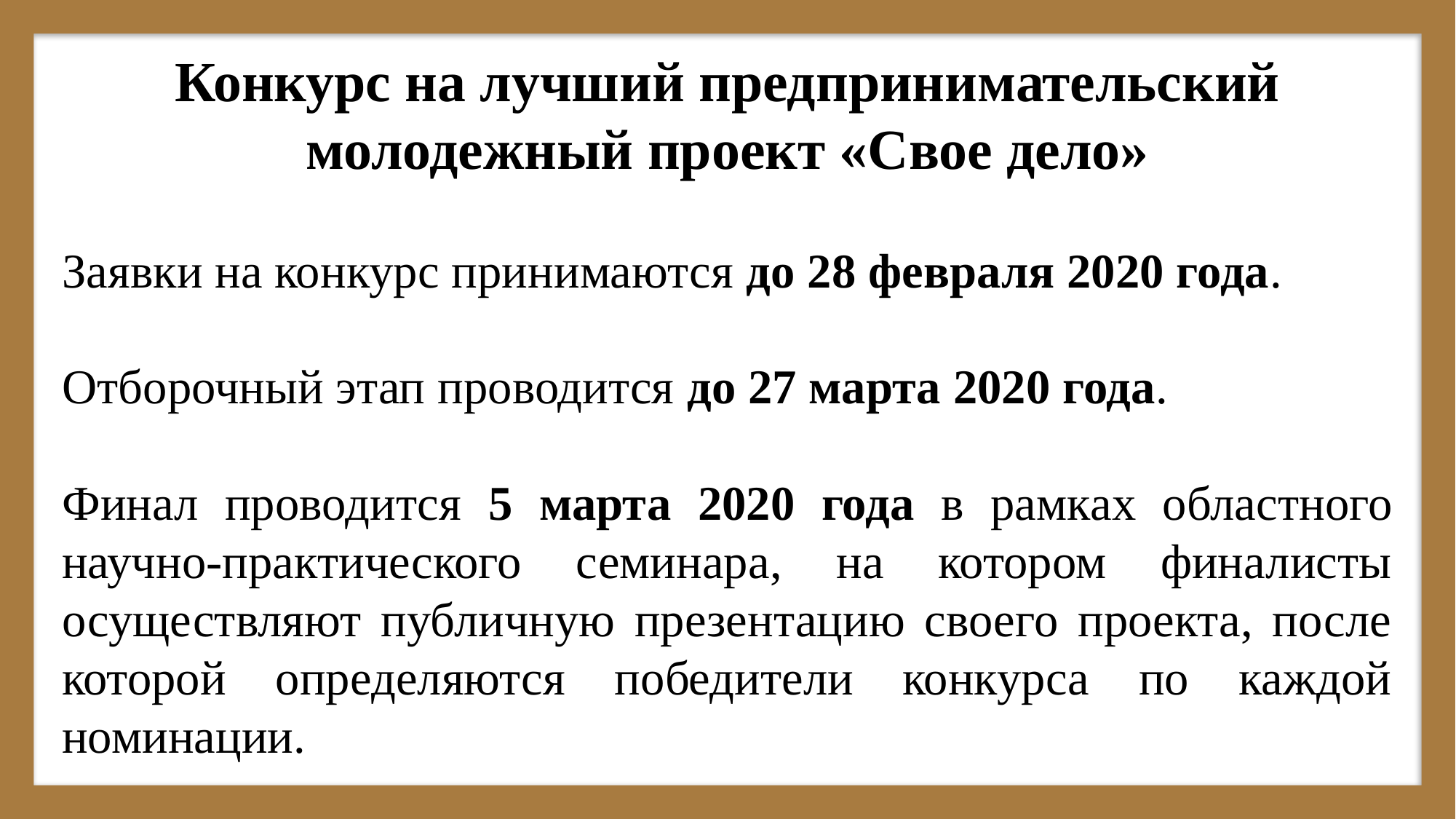

Конкурс на лучший предпринимательский молодежный проект «Свое дело»

Заявки на конкурс принимаются до 28 февраля 2020 года.

Отборочный этап проводится до 27 марта 2020 года.

Финал проводится 5 марта 2020 года в рамках областного научно-практического семинара, на котором финалисты осуществляют публичную презентацию своего проекта, после которой определяются победители конкурса по каждой номинации.